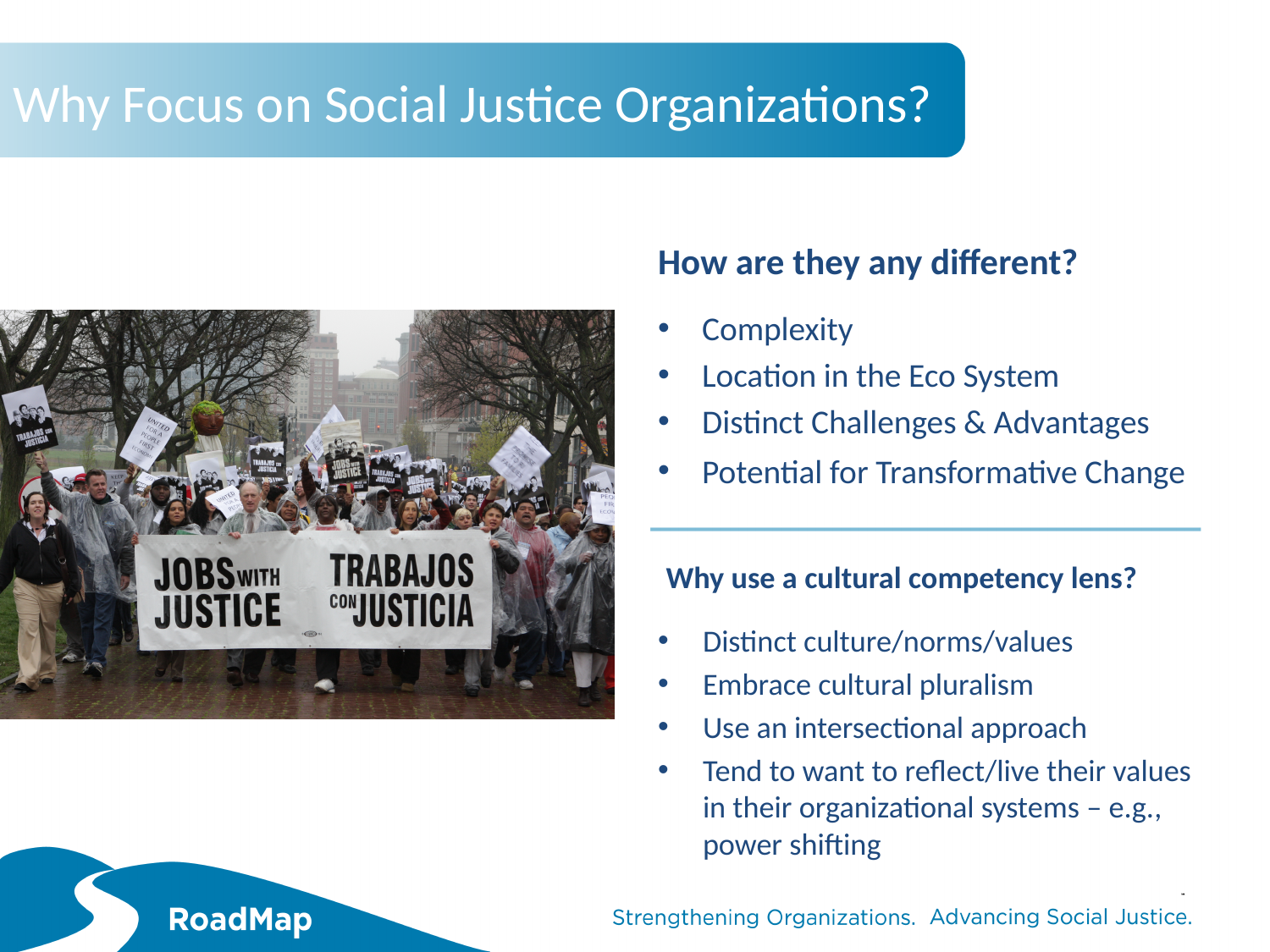

# Why Focus on Social Justice Organizations?
How are they any different?

Complexity
Location in the Eco System
Distinct Challenges & Advantages
Potential for Transformative Change

 Why use a cultural competency lens?

Distinct culture/norms/values
Embrace cultural pluralism
Use an intersectional approach
Tend to want to reflect/live their values in their organizational systems – e.g., power shifting